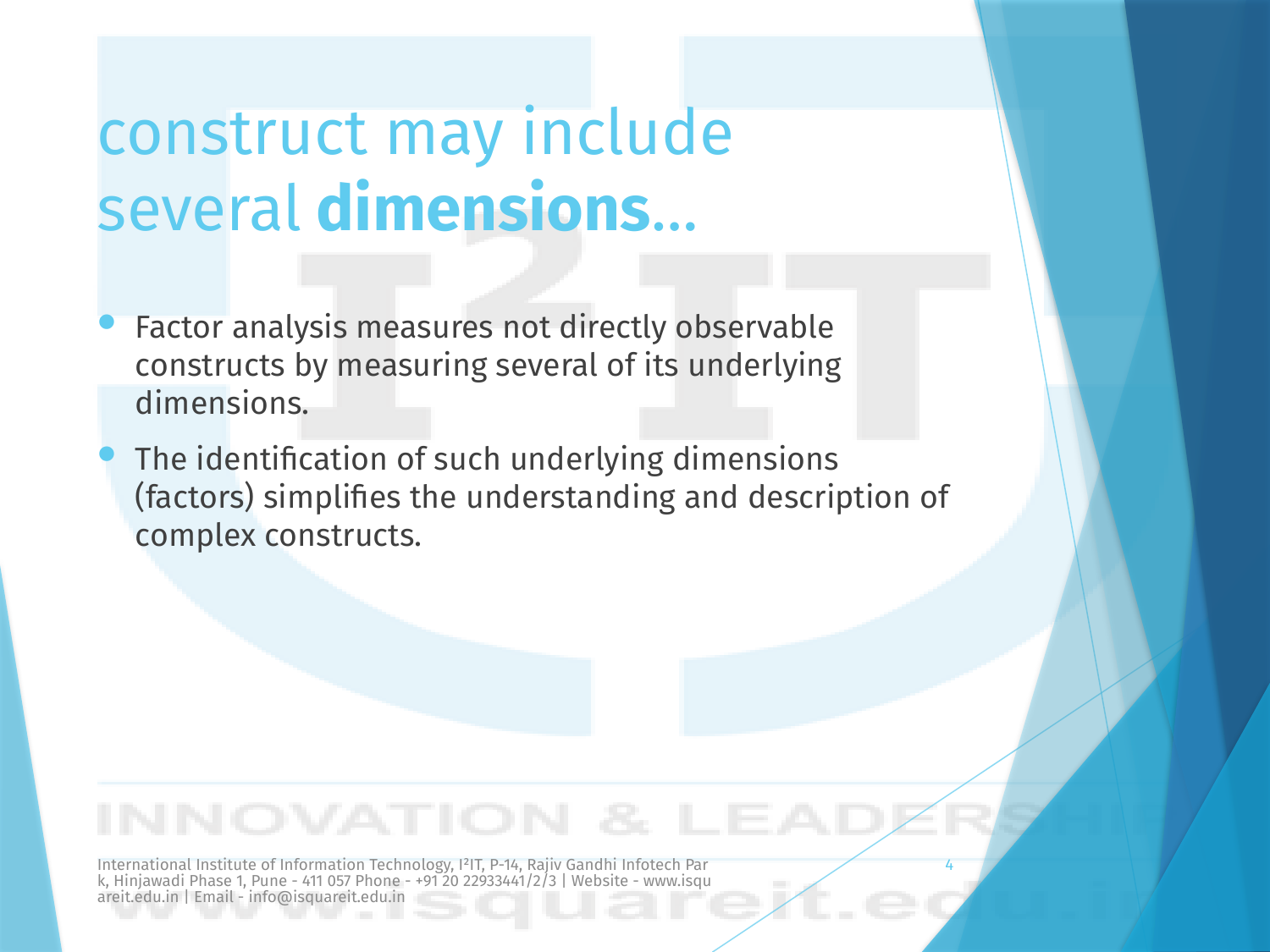

# construct may include several dimensions…
Factor analysis measures not directly observable constructs by measuring several of its underlying dimensions.
The identification of such underlying dimensions (factors) simplifies the understanding and description of complex constructs.

International Institute of Information Technology, I²IT, P-14, Rajiv Gandhi Infotech Park, Hinjawadi Phase 1, Pune - 411 057 Phone - +91 20 22933441/2/3 | Website - www.isquareit.edu.in | Email - info@isquareit.edu.in
4